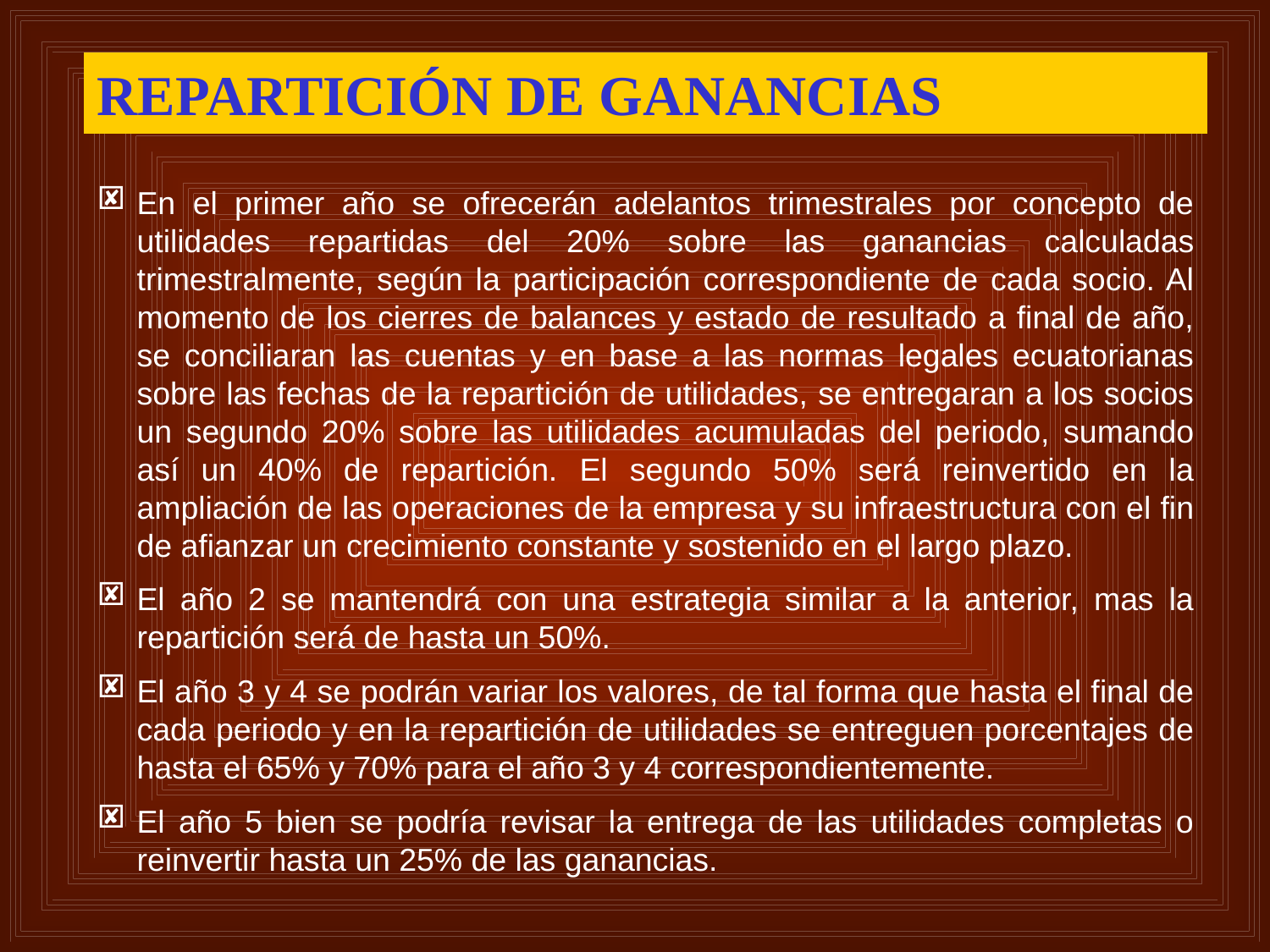

REPARTICIÓN DE GANANCIAS
En el primer año se ofrecerán adelantos trimestrales por concepto de utilidades repartidas del 20% sobre las ganancias calculadas trimestralmente, según la participación correspondiente de cada socio. Al momento de los cierres de balances y estado de resultado a final de año, se conciliaran las cuentas y en base a las normas legales ecuatorianas sobre las fechas de la repartición de utilidades, se entregaran a los socios un segundo 20% sobre las utilidades acumuladas del periodo, sumando así un 40% de repartición. El segundo 50% será reinvertido en la ampliación de las operaciones de la empresa y su infraestructura con el fin de afianzar un crecimiento constante y sostenido en el largo plazo.
El año 2 se mantendrá con una estrategia similar a la anterior, mas la repartición será de hasta un 50%.
El año 3 y 4 se podrán variar los valores, de tal forma que hasta el final de cada periodo y en la repartición de utilidades se entreguen porcentajes de hasta el 65% y 70% para el año 3 y 4 correspondientemente.
El año 5 bien se podría revisar la entrega de las utilidades completas o reinvertir hasta un 25% de las ganancias.